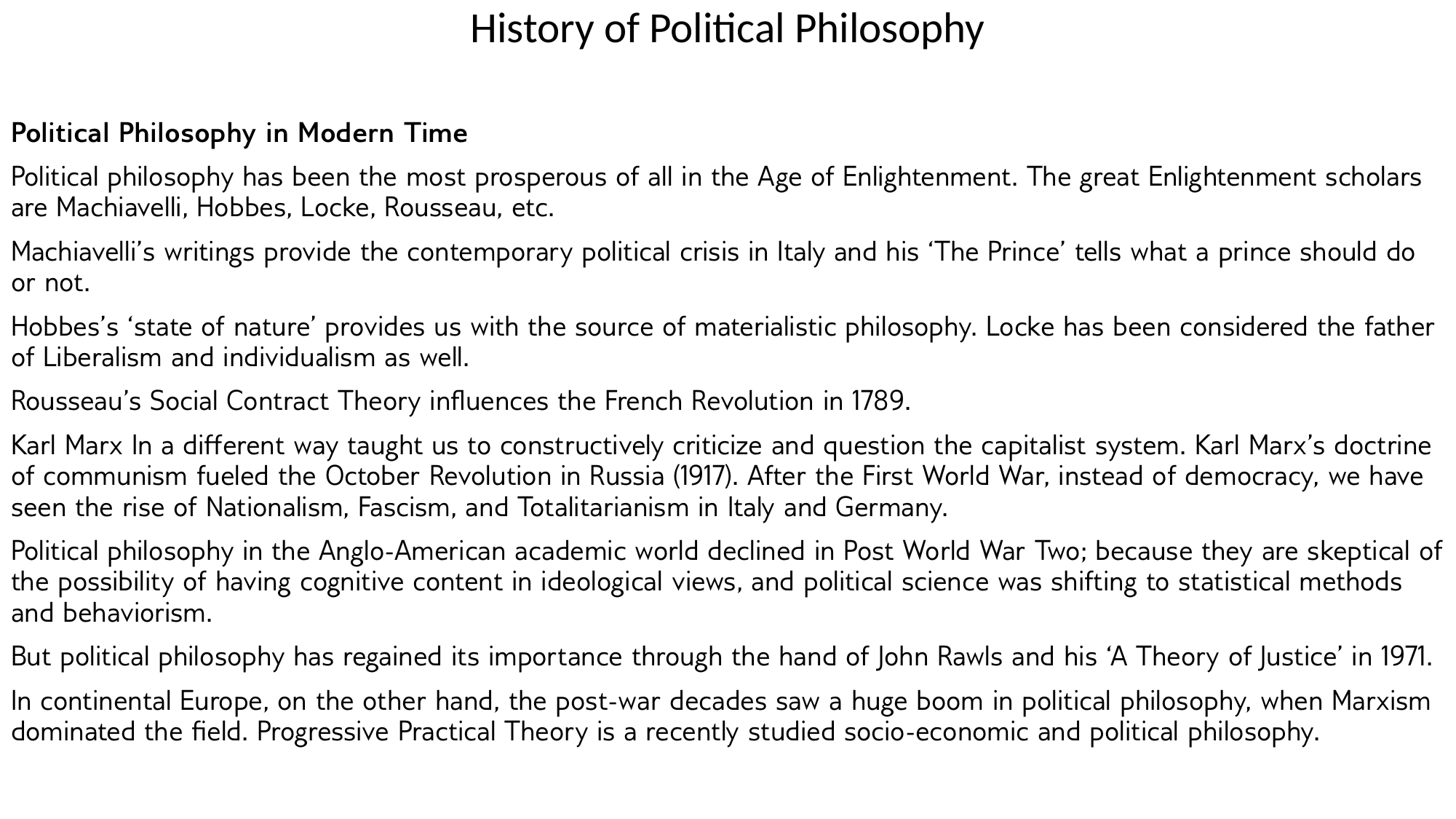

History of Political Philosophy

Political Philosophy in Modern Time
Political philosophy has been the most prosperous of all in the Age of Enlightenment. The great Enlightenment scholars are Machiavelli, Hobbes, Locke, Rousseau, etc.
Machiavelli’s writings provide the contemporary political crisis in Italy and his ‘The Prince’ tells what a prince should do or not.
Hobbes’s ‘state of nature’ provides us with the source of materialistic philosophy. Locke has been considered the father of Liberalism and individualism as well.
Rousseau’s Social Contract Theory influences the French Revolution in 1789.
Karl Marx In a different way taught us to constructively criticize and question the capitalist system. Karl Marx’s doctrine of communism fueled the October Revolution in Russia (1917). After the First World War, instead of democracy, we have seen the rise of Nationalism, Fascism, and Totalitarianism in Italy and Germany.
Political philosophy in the Anglo-American academic world declined in Post World War Two; because they are skeptical of the possibility of having cognitive content in ideological views, and political science was shifting to statistical methods and behaviorism.
But political philosophy has regained its importance through the hand of John Rawls and his ‘A Theory of Justice’ in 1971.
In continental Europe, on the other hand, the post-war decades saw a huge boom in political philosophy, when Marxism dominated the field. Progressive Practical Theory is a recently studied socio-economic and political philosophy.